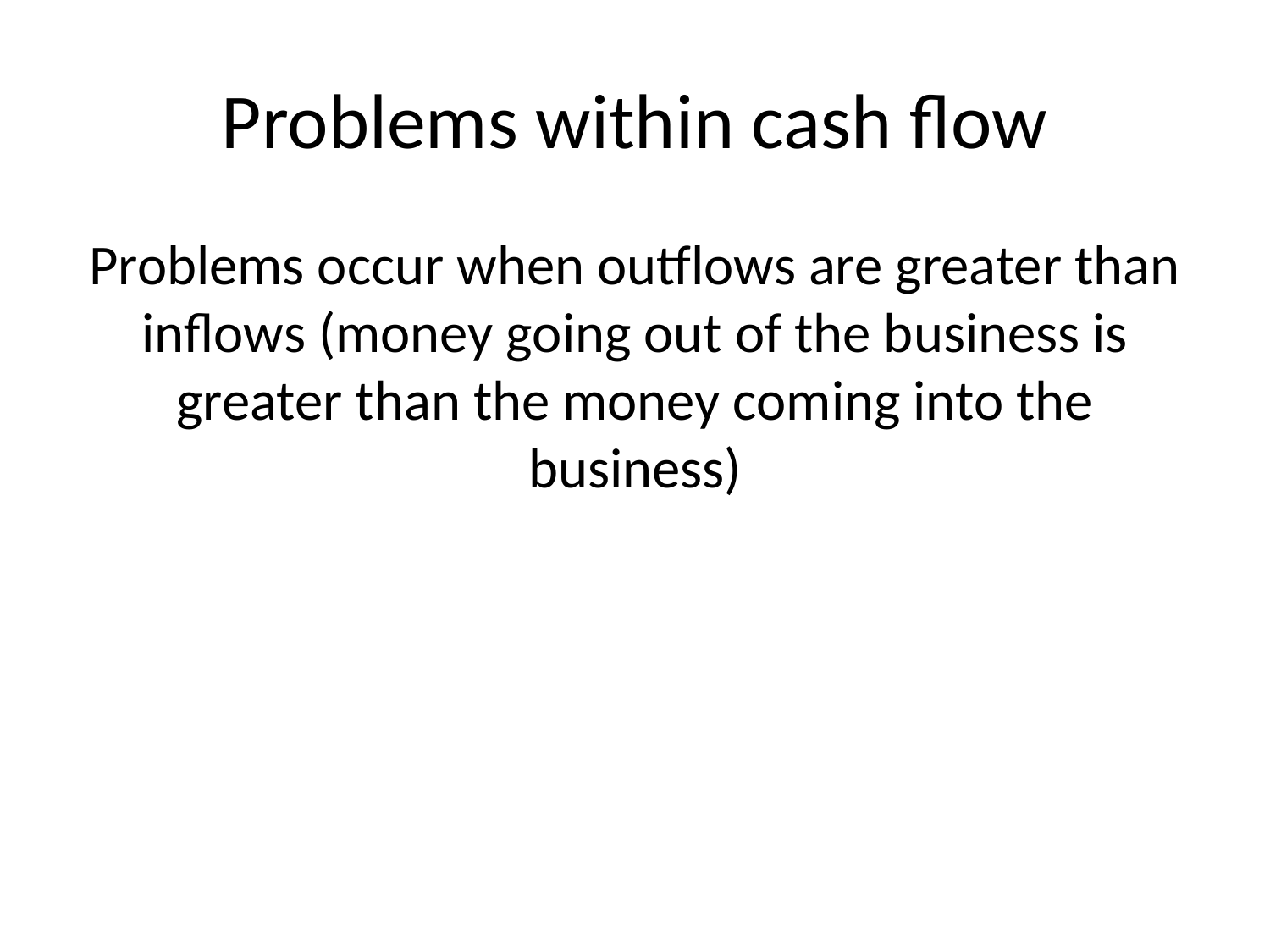

# Problems within cash flow
Problems occur when outflows are greater than inflows (money going out of the business is greater than the money coming into the business)